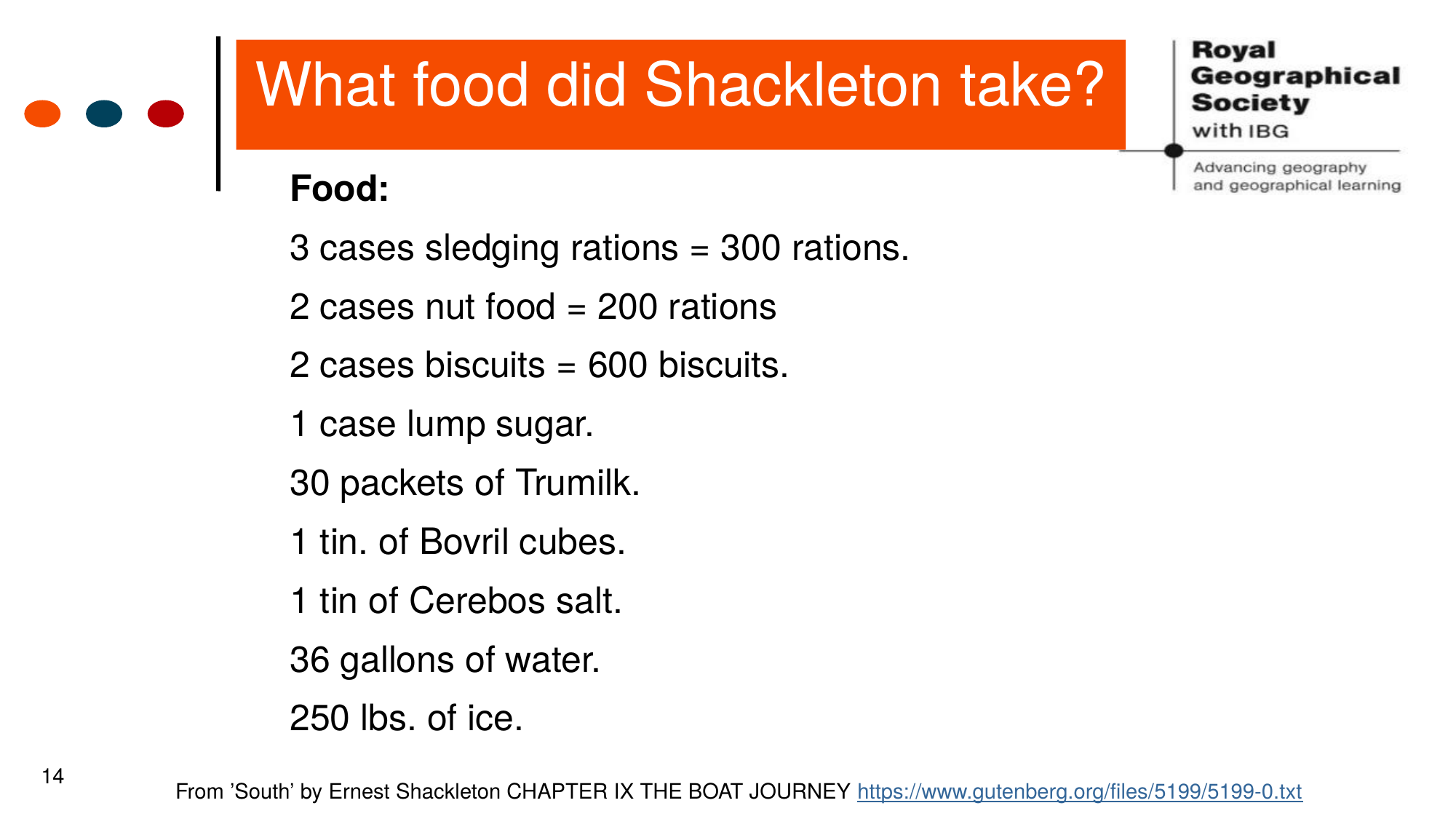

What food did Shackleton take?
Food:
3 cases sledging rations = 300 rations.
2 cases nut food = 200 rations
2 cases biscuits = 600 biscuits.
1 case lump sugar.
30 packets of Trumilk.
1 tin. of Bovril cubes.
1 tin of Cerebos salt.
36 gallons of water.
250 lbs. of ice.
14
From ’South’ by Ernest Shackleton CHAPTER IX THE BOAT JOURNEY https://www.gutenberg.org/files/5199/5199-0.txt